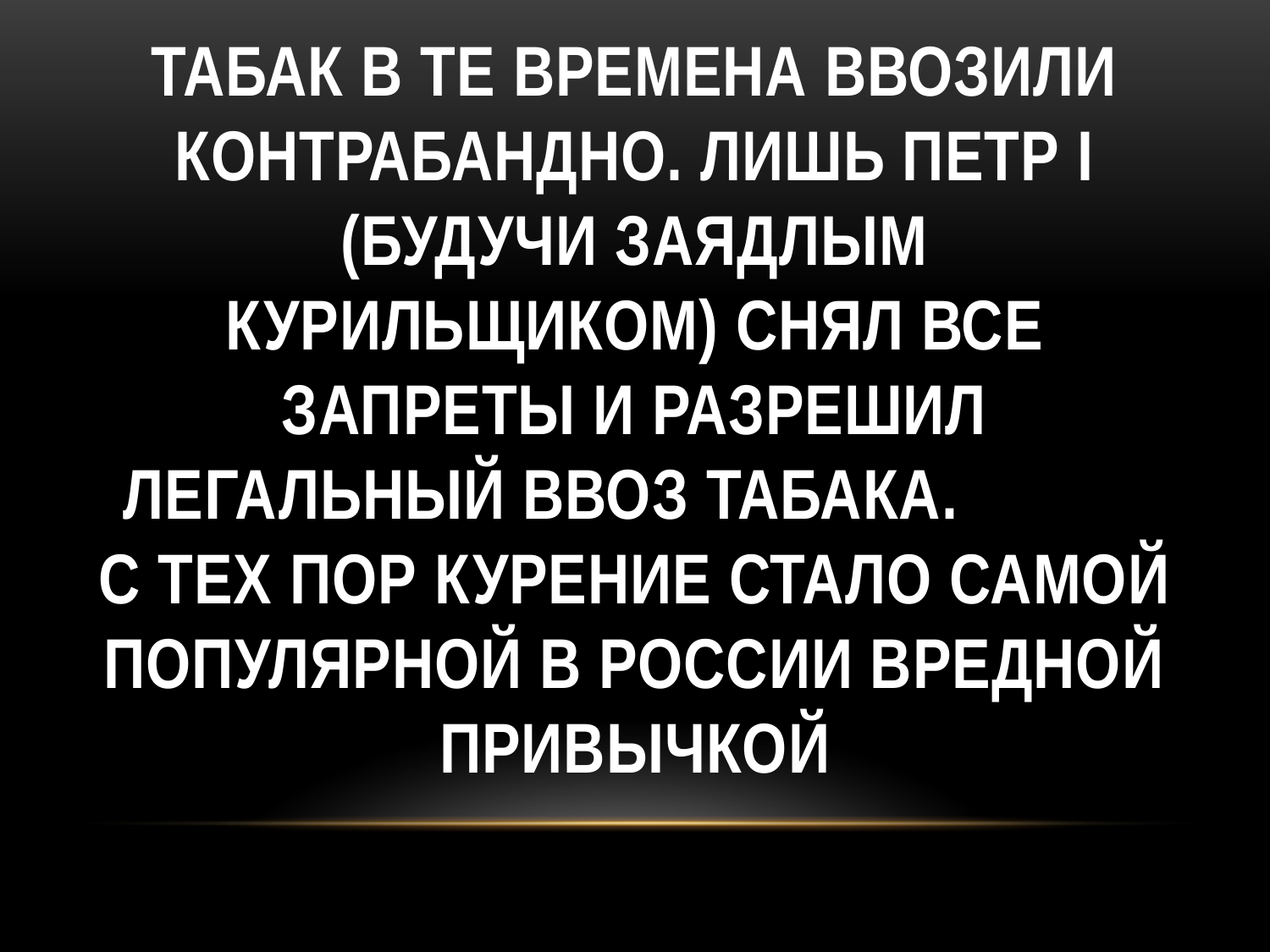

# Табак в те времена ввозили контрабандно. Лишь Петр I (будучи заядлым курильщиком) снял все запреты и разрешил легальный ввоз табака.            С тех пор курение стало самой популярной в России вредной привычкой